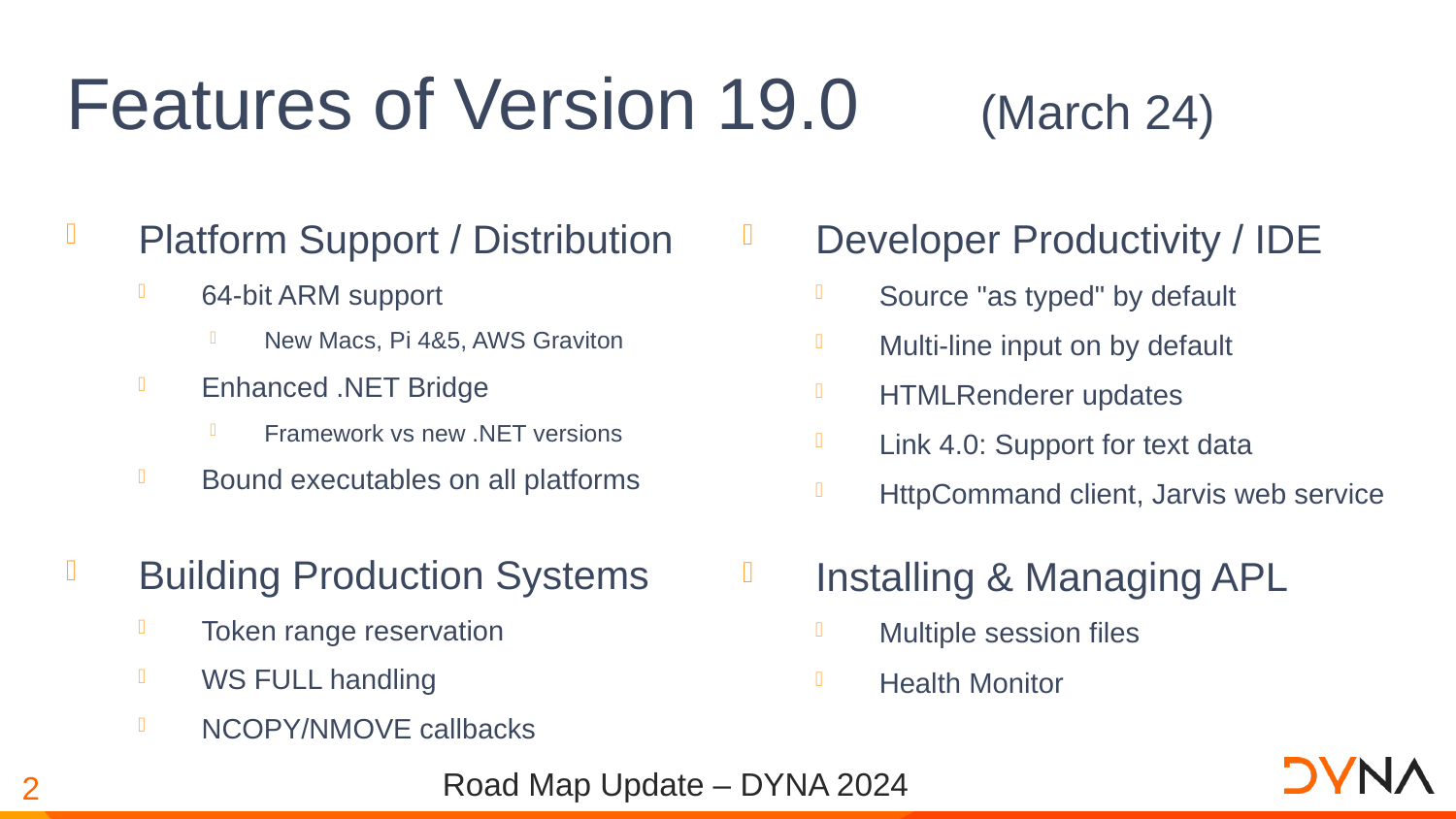

# Features of Version 19.0      (March 24)
Platform Support / Distribution
64-bit ARM support
New Macs, Pi 4&5, AWS Graviton
Enhanced .NET Bridge
Framework vs new .NET versions
Bound executables on all platforms
Building Production Systems
Token range reservation
WS FULL handling
NCOPY/NMOVE callbacks
Developer Productivity / IDE
Source "as typed" by default
Multi-line input on by default
HTMLRenderer updates
Link 4.0: Support for text data
HttpCommand client, Jarvis web service
Installing & Managing APL
Multiple session files
Health Monitor